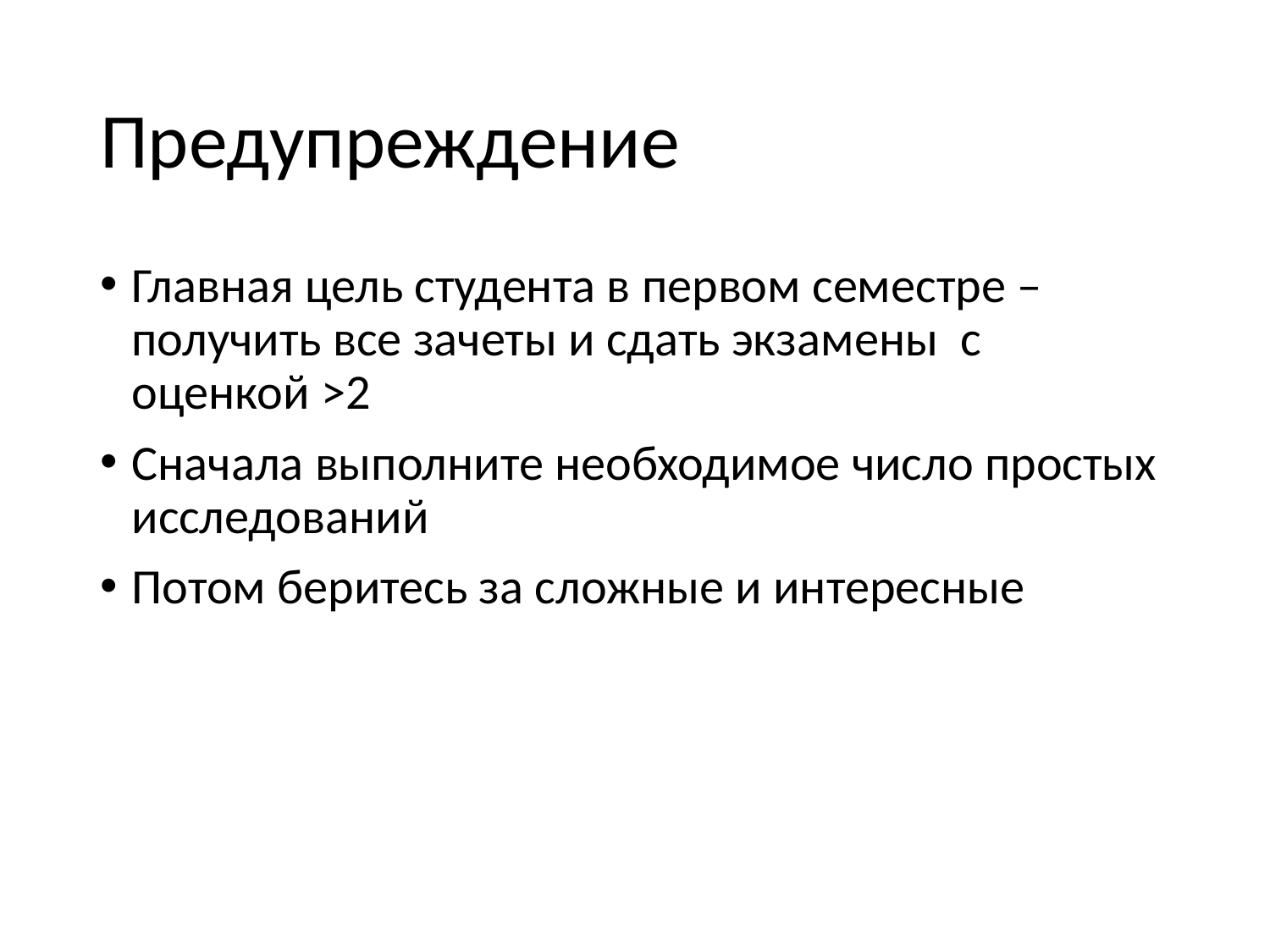

# Предупреждение
Главная цель студента в первом семестре – получить все зачеты и сдать экзамены  с оценкой >2
Сначала выполните необходимое число простых исследований
Потом беритесь за сложные и интересные